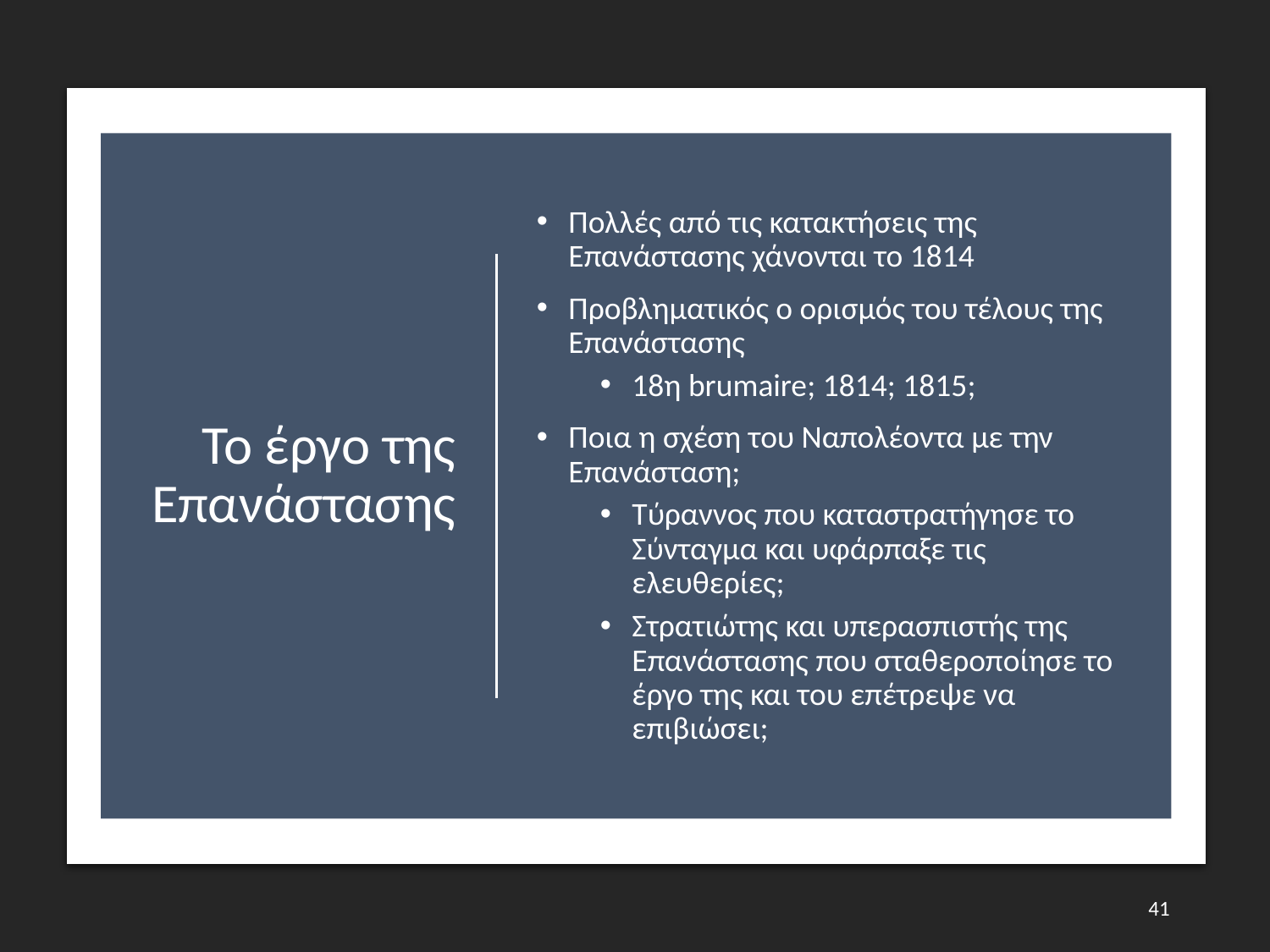

# Το έργο της Επανάστασης
Πολλές από τις κατακτήσεις της Επανάστασης χάνονται το 1814
Προβληματικός ο ορισμός του τέλους της Επανάστασης
18η brumaire; 1814; 1815;
Ποια η σχέση του Ναπολέοντα με την Επανάσταση;
Τύραννος που καταστρατήγησε το Σύνταγμα και υφάρπαξε τις ελευθερίες;
Στρατιώτης και υπερασπιστής της Επανάστασης που σταθεροποίησε το έργο της και του επέτρεψε να επιβιώσει;
41